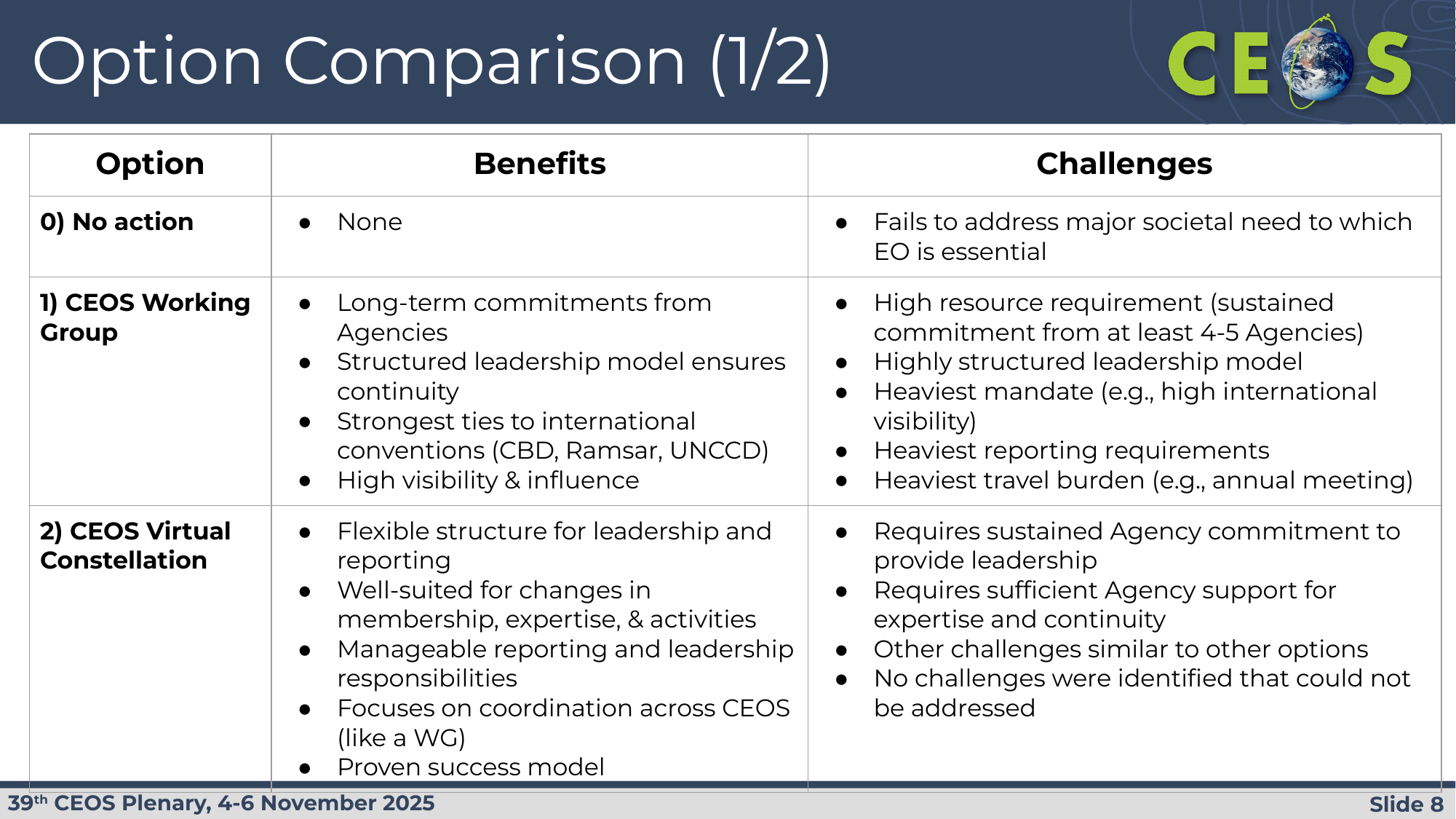

# Option Comparison (1/2)
| Option | Benefits | Challenges |
| --- | --- | --- |
| 0) No action | None | Fails to address major societal need to which EO is essential |
| 1) CEOS Working Group | Long-term commitments from Agencies Structured leadership model ensures continuity Strongest ties to international conventions (CBD, Ramsar, UNCCD) High visibility & influence | High resource requirement (sustained commitment from at least 4-5 Agencies) Highly structured leadership model Heaviest mandate (e.g., high international visibility) Heaviest reporting requirements Heaviest travel burden (e.g., annual meeting) |
| 2) CEOS Virtual Constellation | Flexible structure for leadership and reporting Well-suited for changes in membership, expertise, & activities Manageable reporting and leadership responsibilities Focuses on coordination across CEOS (like a WG) Proven success model | Requires sustained Agency commitment to provide leadership Requires sufficient Agency support for expertise and continuity Other challenges similar to other options No challenges were identified that could not be addressed |